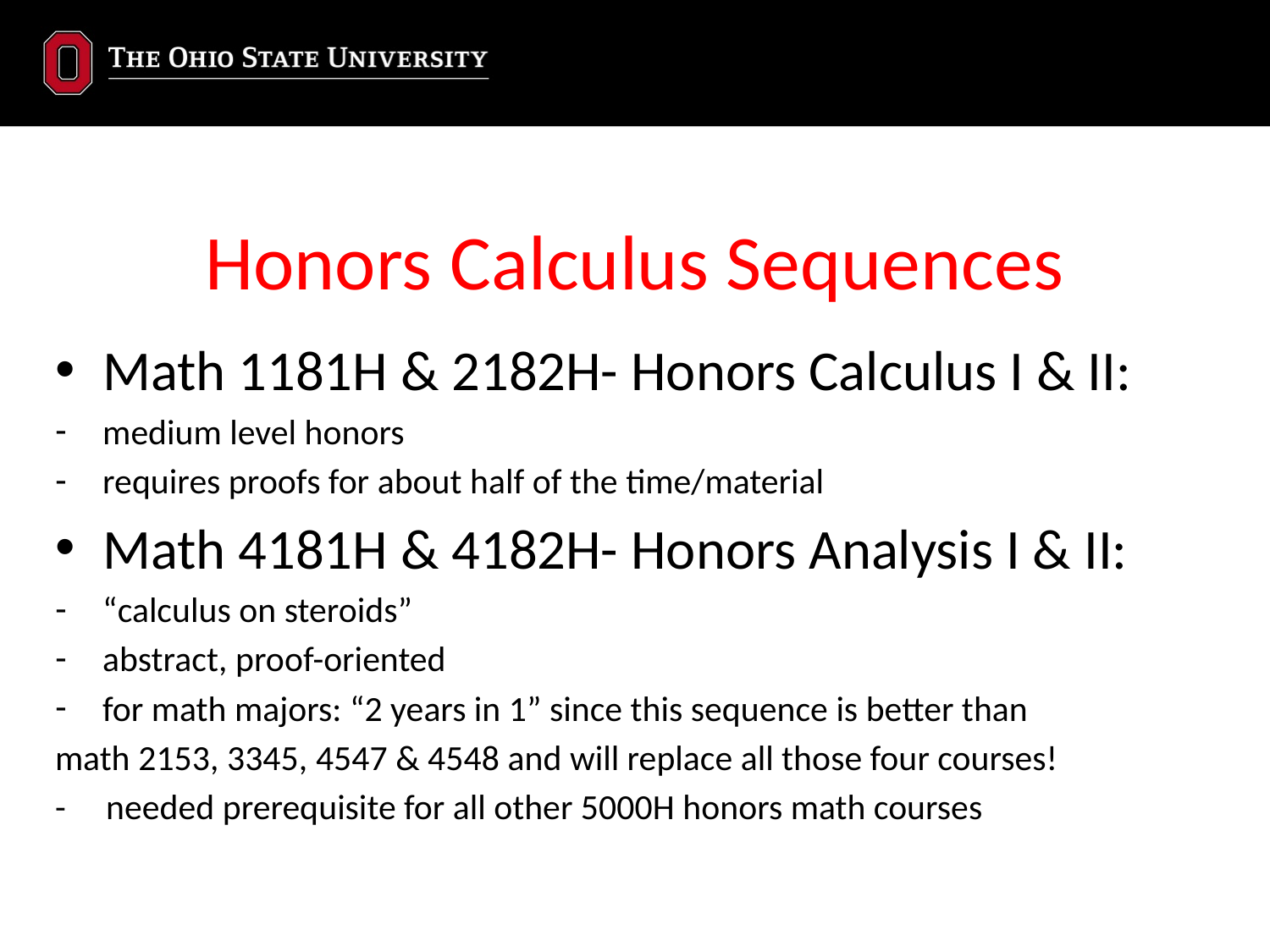

# Honors Calculus Sequences
Math 1181H & 2182H- Honors Calculus I & II:
medium level honors
requires proofs for about half of the time/material
Math 4181H & 4182H- Honors Analysis I & II:
“calculus on steroids”
abstract, proof-oriented
for math majors: “2 years in 1” since this sequence is better than
math 2153, 3345, 4547 & 4548 and will replace all those four courses!
-     needed prerequisite for all other 5000H honors math courses